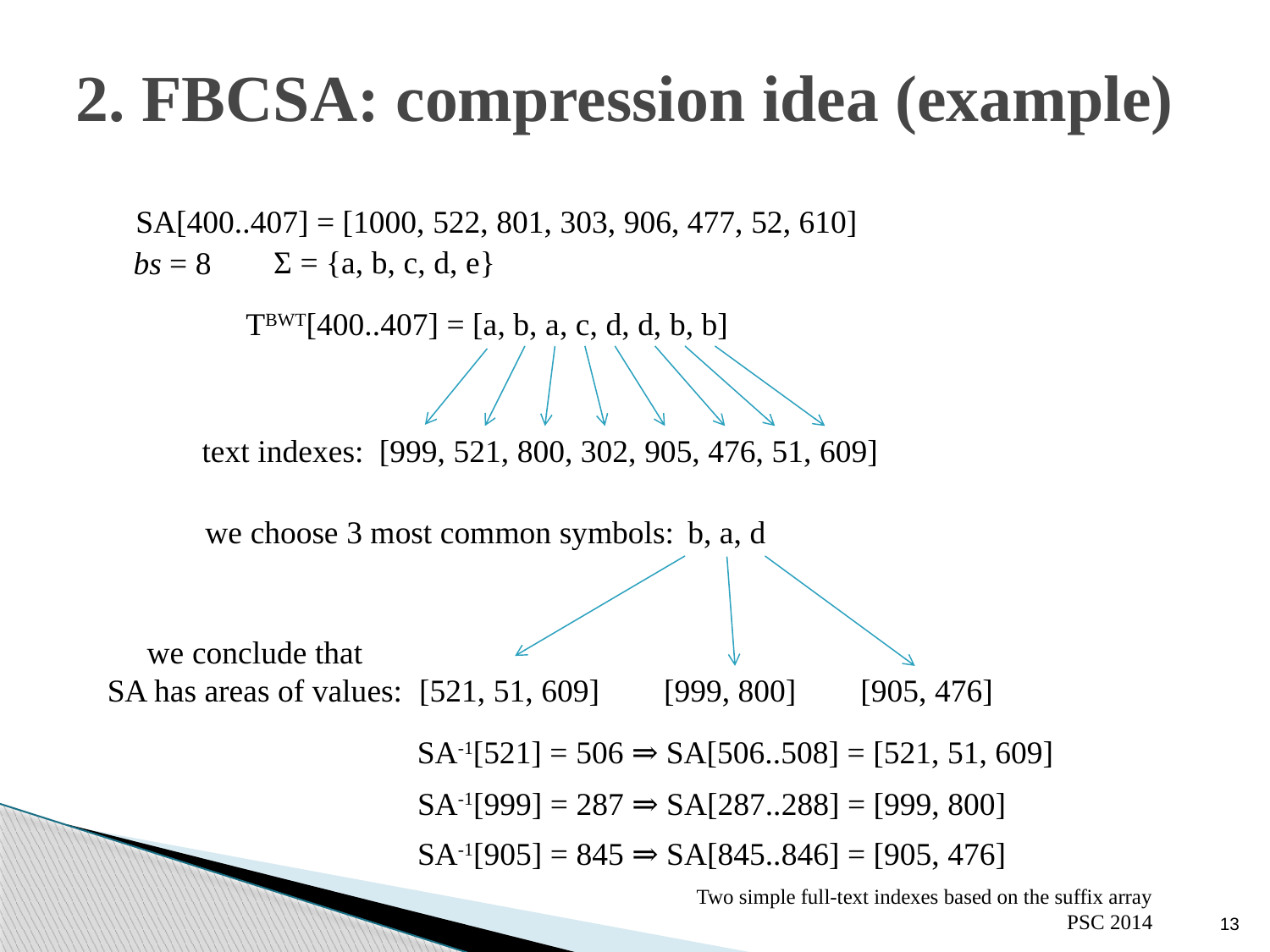

# 2. FBCSA: compression idea (example)
SA[400..407] = [1000, 522, 801, 303, 906, 477, 52, 610]
Σ = {a, b, c, d, e}
bs = 8
TBWT[400..407] = [a, b, a, c, d, d, b, b]
text indexes:
[999, 521, 800, 302, 905, 476, 51, 609]
we choose 3 most common symbols:
b, a, d

we conclude that
SA has areas of values:
[521, 51, 609]        [999, 800]        [905, 476]
SA-1[521] = 506 ⇒ SA[506..508] = [521, 51, 609]
SA-1[999] = 287 ⇒ SA[287..288] = [999, 800]
SA-1[905] = 845 ⇒ SA[845..846] = [905, 476]
Two simple full-text indexes based on the suffix array
PSC 2014
13